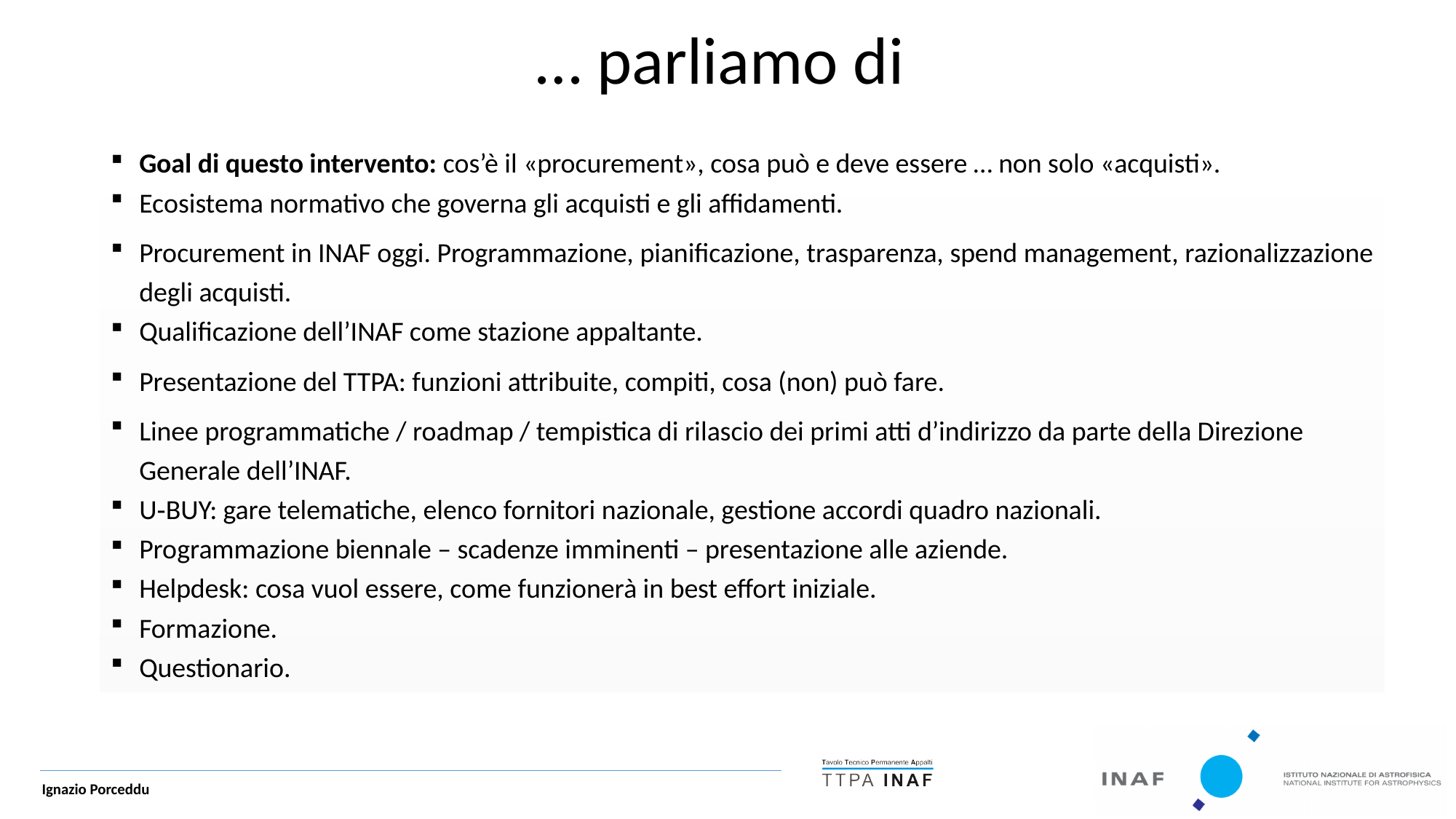

… parliamo di
Goal di questo intervento: cos’è il «procurement», cosa può e deve essere … non solo «acquisti».
Ecosistema normativo che governa gli acquisti e gli affidamenti.
Procurement in INAF oggi. Programmazione, pianificazione, trasparenza, spend management, razionalizzazione degli acquisti.
Qualificazione dell’INAF come stazione appaltante.
Presentazione del TTPA: funzioni attribuite, compiti, cosa (non) può fare.
Linee programmatiche / roadmap / tempistica di rilascio dei primi atti d’indirizzo da parte della Direzione Generale dell’INAF.
U‐BUY: gare telematiche, elenco fornitori nazionale, gestione accordi quadro nazionali.
Programmazione biennale – scadenze imminenti – presentazione alle aziende.
Helpdesk: cosa vuol essere, come funzionerà in best effort iniziale.
Formazione.
Questionario.